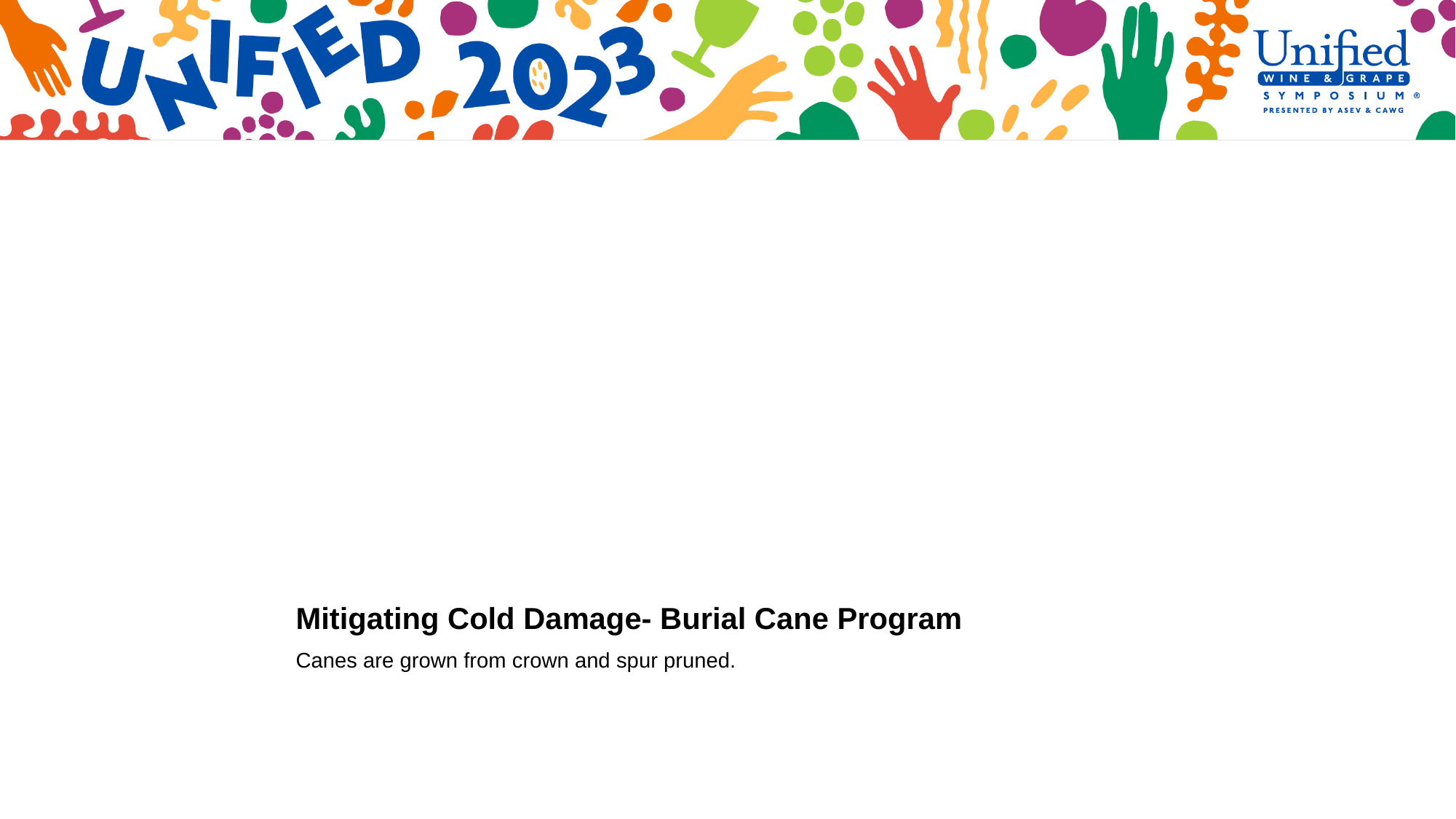

# Mitigating Cold Damage- Burial Cane Program
Canes are grown from crown and spur pruned.